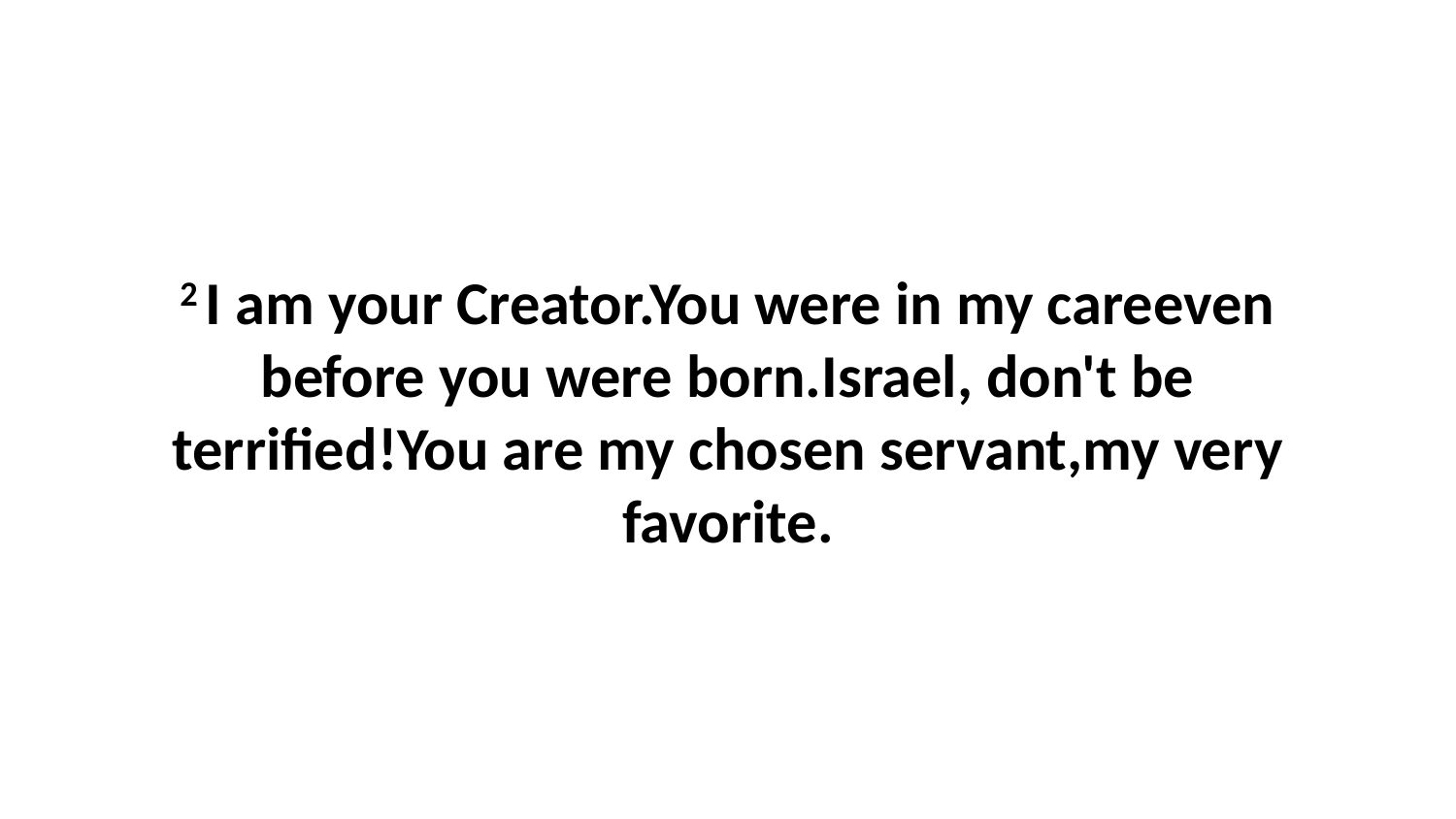

2 I am your Creator.You were in my careeven before you were born.Israel, don't be terrified!You are my chosen servant,my very favorite.